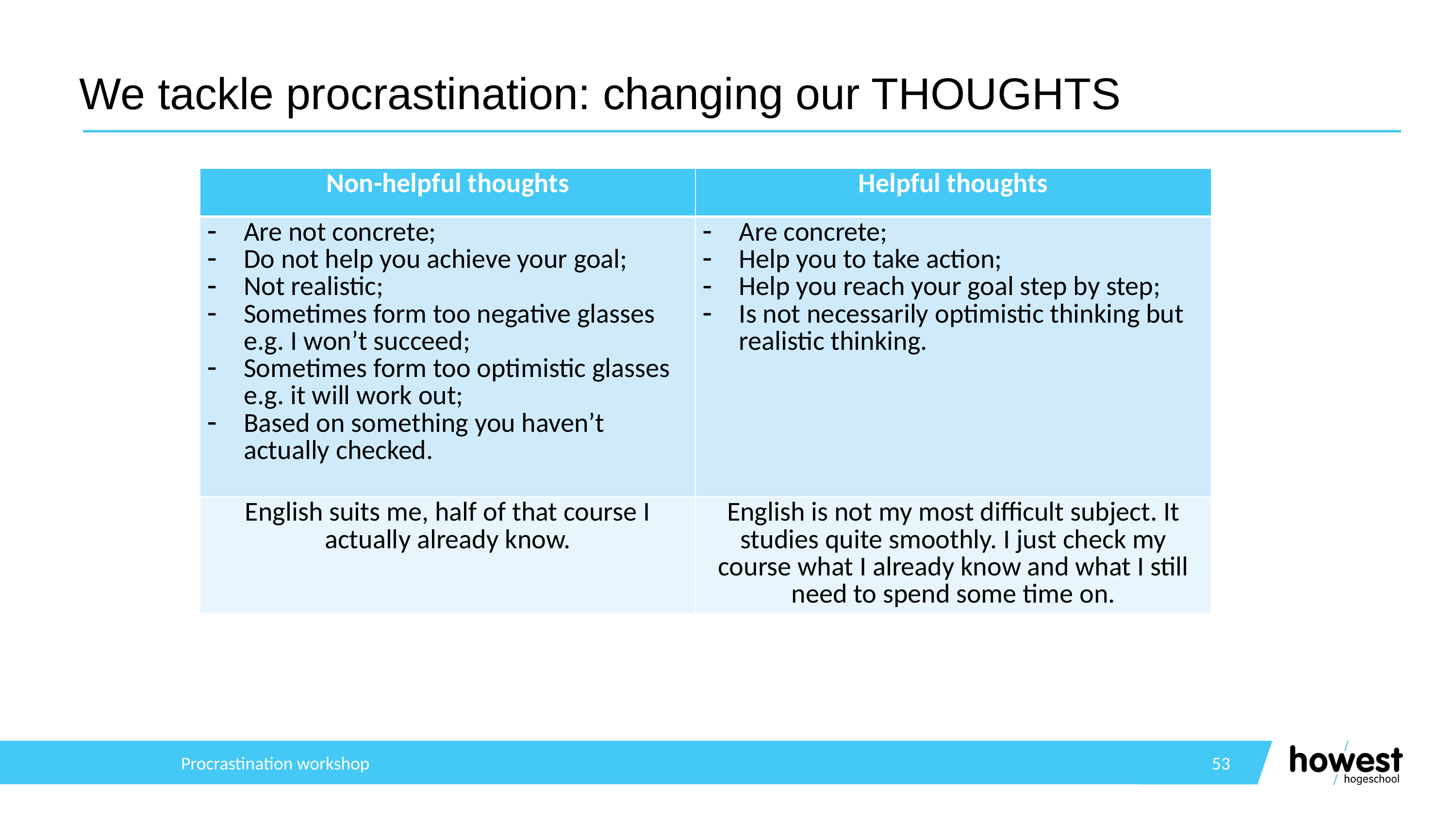

# We tackle procrastination: changing our THOUGHTS

| Non-helpful thoughts | Helpful thoughts |
| --- | --- |
| Are not concrete; Do not help you achieve your goal; Not realistic; Sometimes form too negative glasses e.g. I won’t succeed; Sometimes form too optimistic glasses e.g. it will work out; Based on something you haven’t actually checked. | Are concrete; Help you to take action; Help you reach your goal step by step; Is not necessarily optimistic thinking but realistic thinking. |
| English suits me, half of that course I actually already know. | English is not my most difficult subject. It studies quite smoothly. I just check my course what I already know and what I still need to spend some time on. |
Procrastination workshop
53